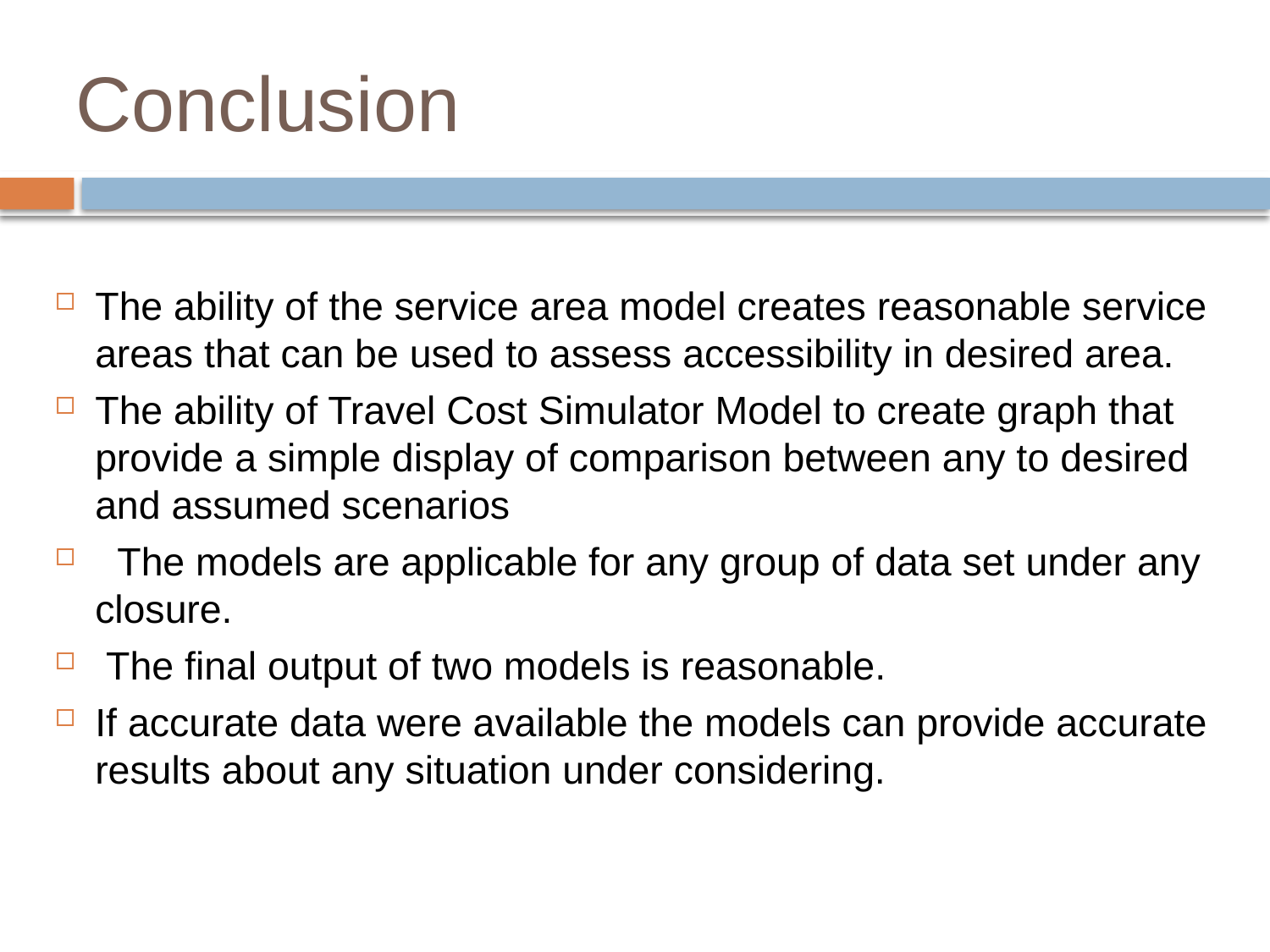

# Conclusion
The ability of the service area model creates reasonable service areas that can be used to assess accessibility in desired area.
The ability of Travel Cost Simulator Model to create graph that provide a simple display of comparison between any to desired and assumed scenarios
  The models are applicable for any group of data set under any closure.
 The final output of two models is reasonable.
If accurate data were available the models can provide accurate results about any situation under considering.